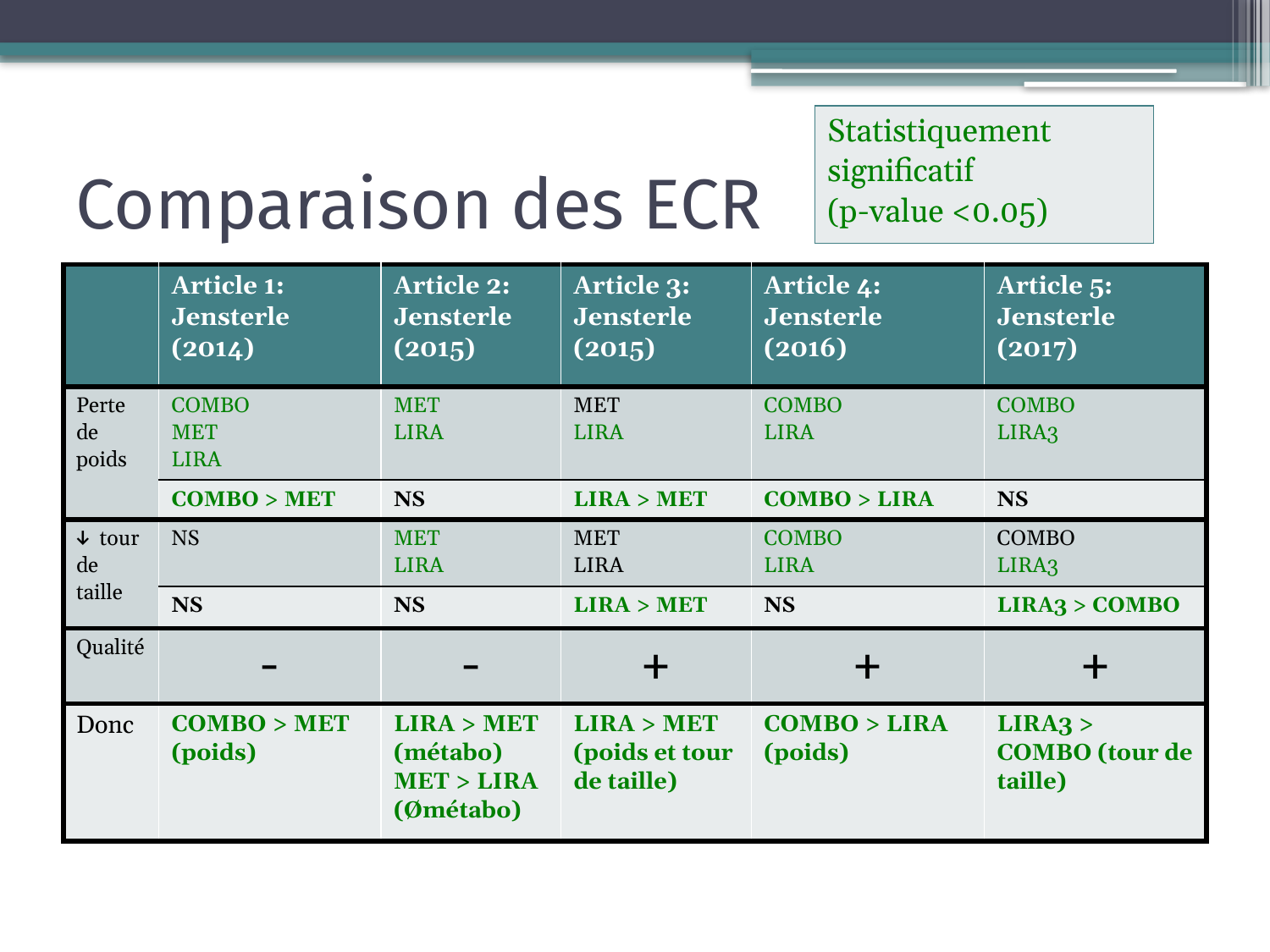

| Statistiquement significatif (p-value <0.05) |
| --- |
# Comparaison des ECR
|  | Article 1: Jensterle (2014) | Article 2: Jensterle (2015) | Article 3: Jensterle (2015) | Article 4: Jensterle (2016) | Article 5: Jensterle (2017) |
| --- | --- | --- | --- | --- | --- |
| Perte de poids | COMBO MET LIRA | MET LIRA | MET LIRA | COMBO LIRA | COMBO LIRA3 |
|  | COMBO > MET | NS | LIRA ­> MET | COMBO ­> LIRA | NS |
| ↓ tour de taille | NS | MET LIRA | MET LIRA | COMBO LIRA | COMBO LIRA3 |
|  | NS | NS | LIRA ­> MET | NS | LIRA3 > COMBO |
| Qualité | - | - | + | + | + |
| Donc | COMBO > MET (poids) | LIRA > MET (métabo) MET > LIRA (Ømétabo) | LIRA > MET (poids et tour de taille) | COMBO > LIRA (poids) | LIRA3 > COMBO (tour de taille) |